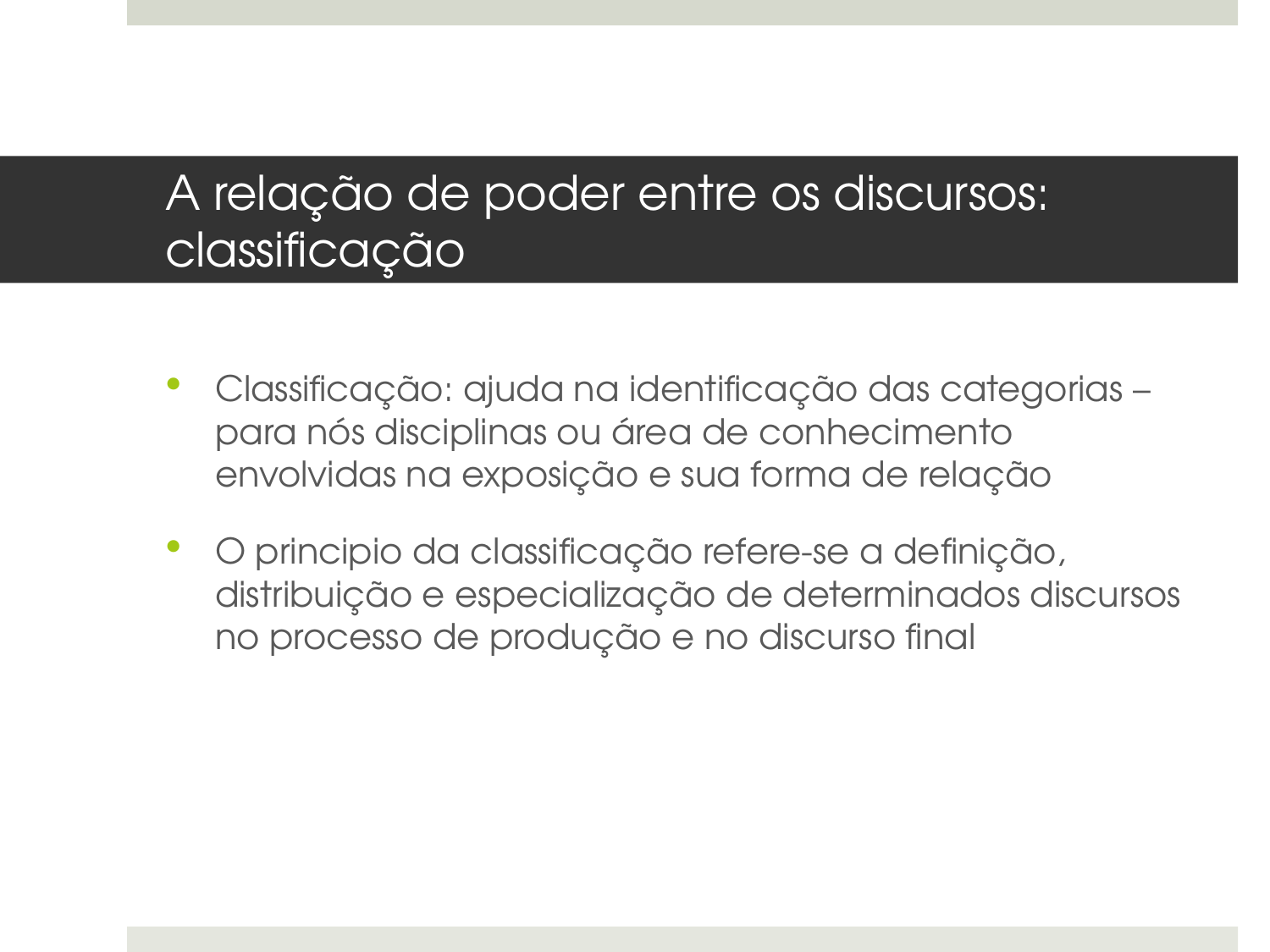

# A relação de poder entre os discursos: classificação
Classificação: ajuda na identificação das categorias – para nós disciplinas ou área de conhecimento envolvidas na exposição e sua forma de relação
O principio da classificação refere-se a definição, distribuição e especialização de determinados discursos no processo de produção e no discurso final